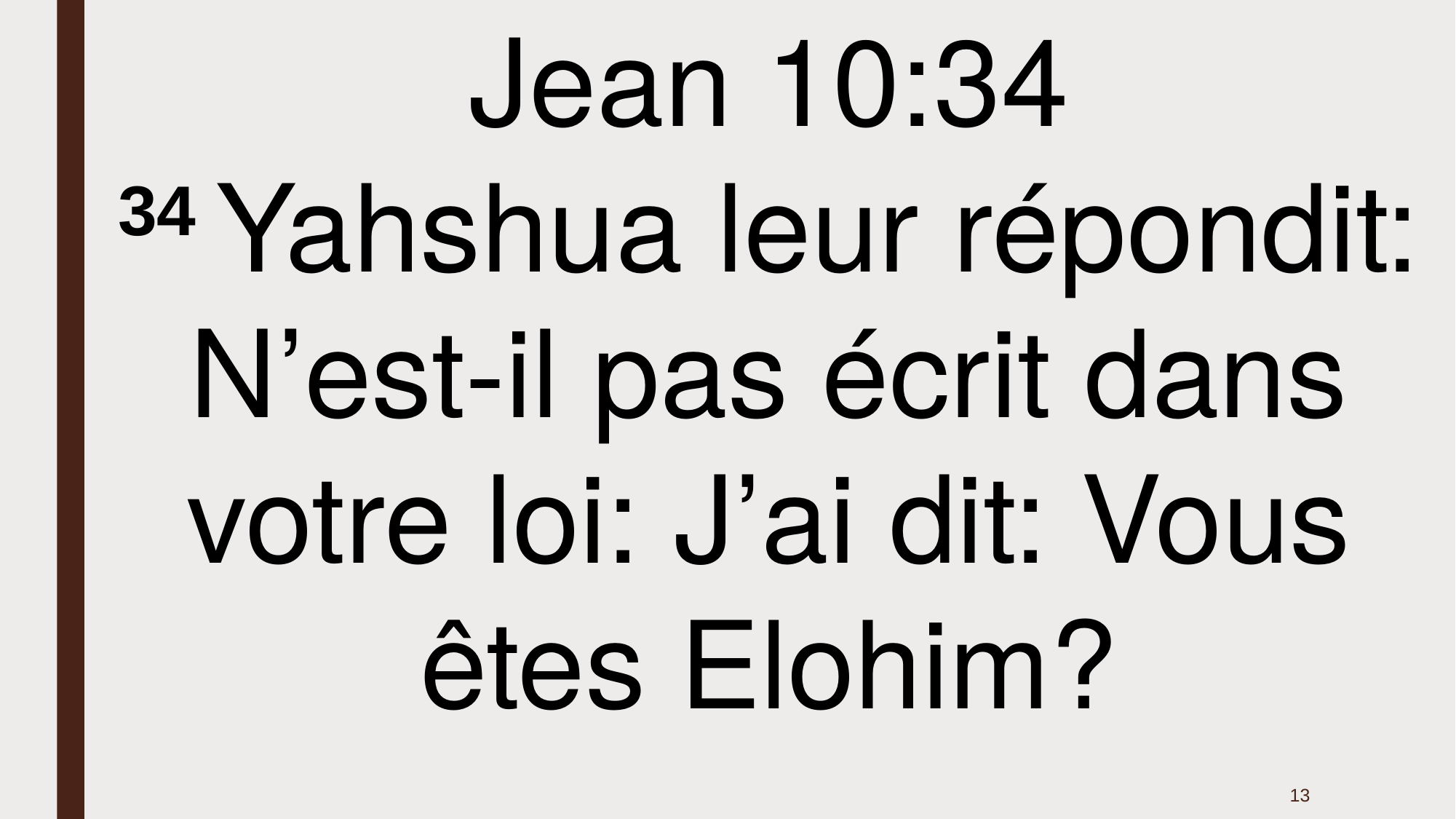

Jean 10:34
34 Yahshua leur répondit: N’est-il pas écrit dans votre loi: J’ai dit: Vous êtes Elohim?
13